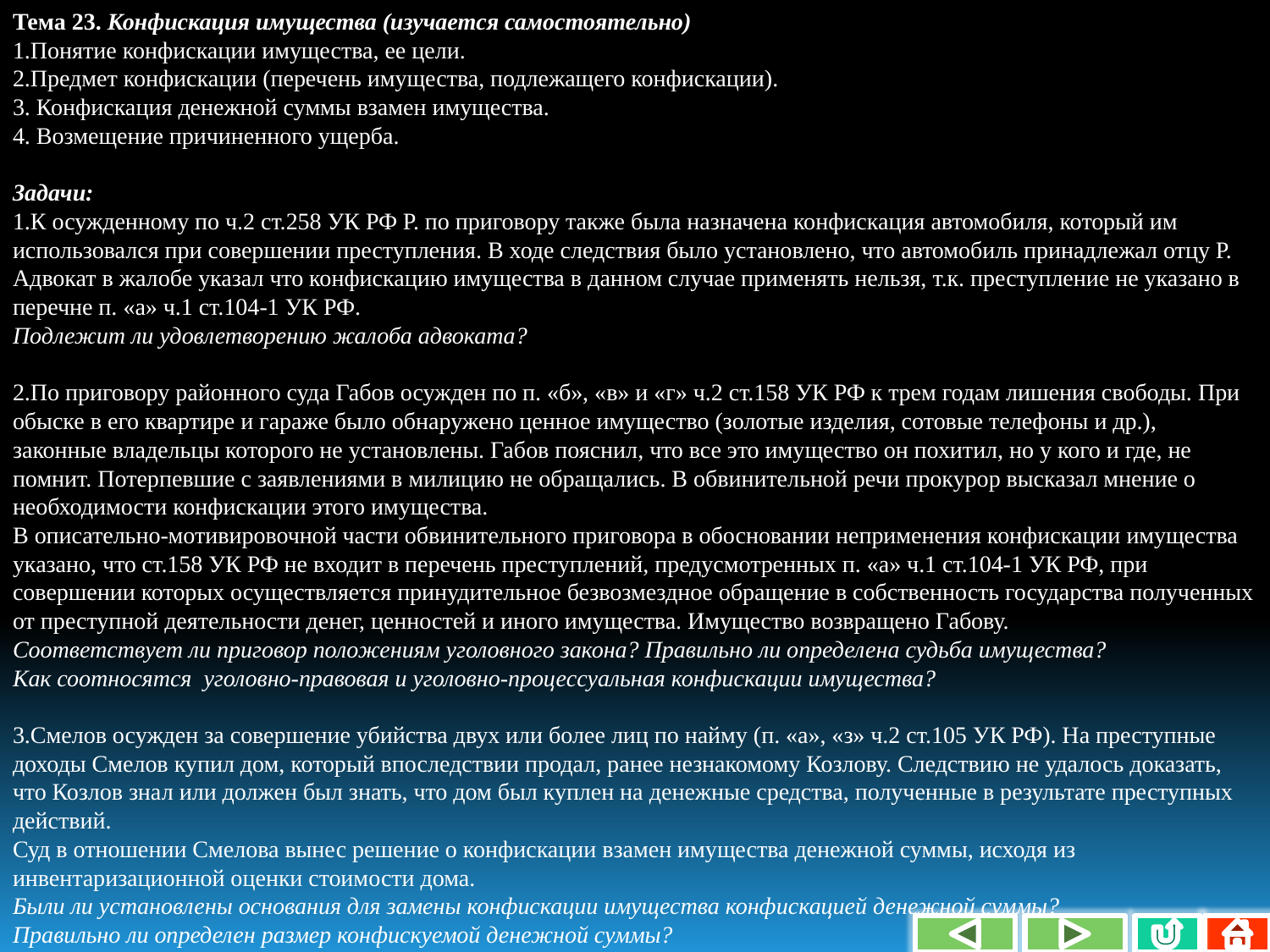

Тема 23. Конфискация имущества (изучается самостоятельно)
1.Понятие конфискации имущества, ее цели.
2.Предмет конфискации (перечень имущества, подлежащего конфискации).
3. Конфискация денежной суммы взамен имущества.
4. Возмещение причиненного ущерба.

Задачи:
1.К осужденному по ч.2 ст.258 УК РФ Р. по приговору также была назначена конфискация автомобиля, который им использовался при совершении преступления. В ходе следствия было установлено, что автомобиль принадлежал отцу Р. Адвокат в жалобе указал что конфискацию имущества в данном случае применять нельзя, т.к. преступление не указано в перечне п. «а» ч.1 ст.104-1 УК РФ.
Подлежит ли удовлетворению жалоба адвоката?

2.По приговору районного суда Габов осужден по п. «б», «в» и «г» ч.2 ст.158 УК РФ к трем годам лишения свободы. При обыске в его квартире и гараже было обнаружено ценное имущество (золотые изделия, сотовые телефоны и др.), законные владельцы которого не установлены. Габов пояснил, что все это имущество он похитил, но у кого и где, не помнит. Потерпевшие с заявлениями в милицию не обращались. В обвинительной речи прокурор высказал мнение о необходимости конфискации этого имущества.
В описательно-мотивировочной части обвинительного приговора в обосновании неприменения конфискации имущества указано, что ст.158 УК РФ не входит в перечень преступлений, предусмотренных п. «а» ч.1 ст.104-1 УК РФ, при совершении которых осуществляется принудительное безвозмездное обращение в собственность государства полученных от преступной деятельности денег, ценностей и иного имущества. Имущество возвращено Габову.
Соответствует ли приговор положениям уголовного закона? Правильно ли определена судьба имущества?
Как соотносятся  уголовно-правовая и уголовно-процессуальная конфискации имущества?

3.Смелов осужден за совершение убийства двух или более лиц по найму (п. «а», «з» ч.2 ст.105 УК РФ). На преступные доходы Смелов купил дом, который впоследствии продал, ранее незнакомому Козлову. Следствию не удалось доказать, что Козлов знал или должен был знать, что дом был куплен на денежные средства, полученные в результате преступных действий.
Суд в отношении Смелова вынес решение о конфискации взамен имущества денежной суммы, исходя из инвентаризационной оценки стоимости дома.
Были ли установлены основания для замены конфискации имущества конфискацией денежной суммы?
Правильно ли определен размер конфискуемой денежной суммы?